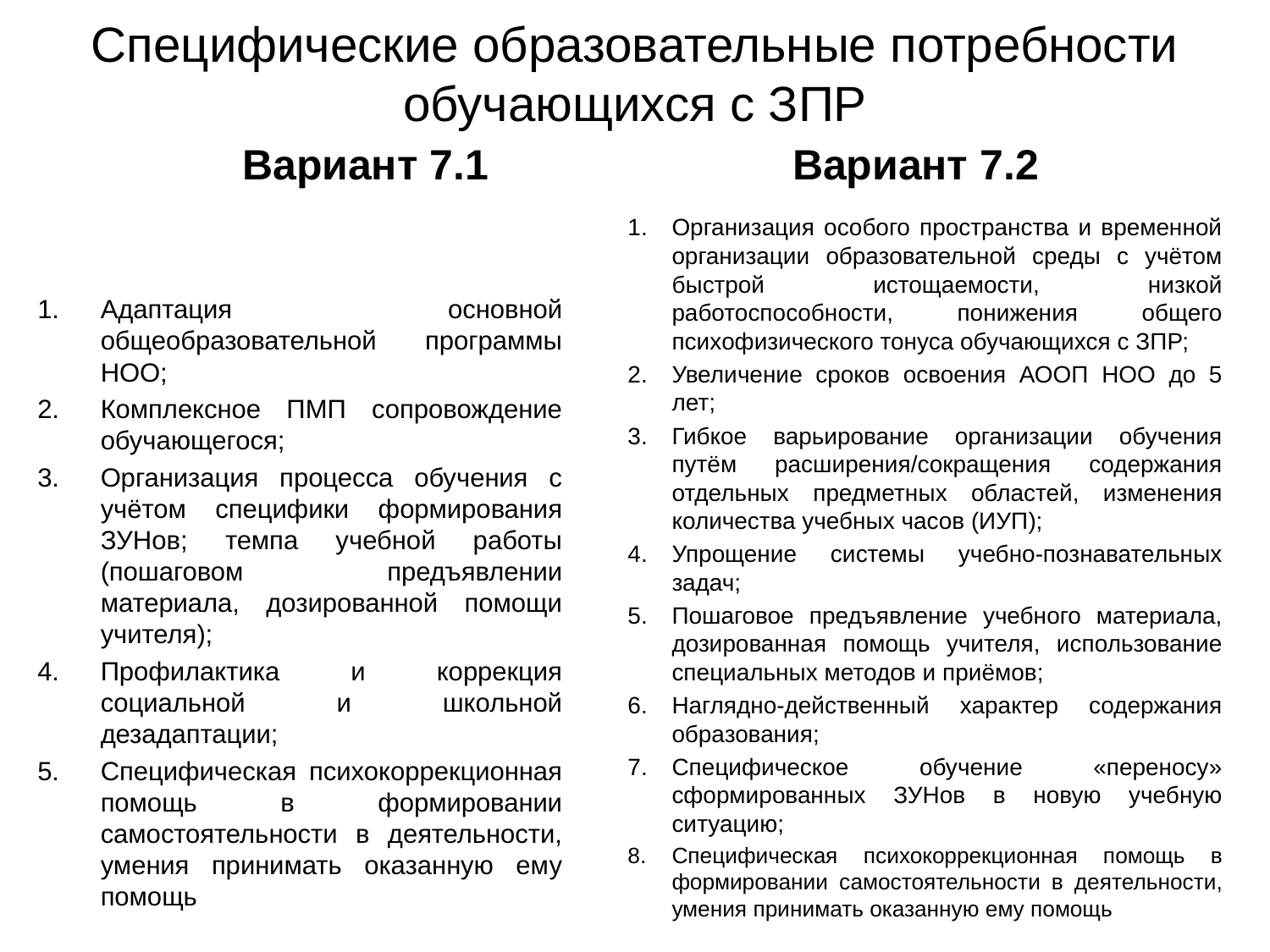

# Специфические образовательные потребности обучающихся с ЗПР
Вариант 7.1
Вариант 7.2
Организация особого пространства и временной организации образовательной среды с учётом быстрой истощаемости, низкой работоспособности, понижения общего психофизического тонуса обучающихся с ЗПР;
Увеличение сроков освоения АООП НОО до 5 лет;
Гибкое варьирование организации обучения путём расширения/сокращения содержания отдельных предметных областей, изменения количества учебных часов (ИУП);
Упрощение системы учебно-познавательных задач;
Пошаговое предъявление учебного материала, дозированная помощь учителя, использование специальных методов и приёмов;
Наглядно-действенный характер содержания образования;
Специфическое обучение «переносу» сформированных ЗУНов в новую учебную ситуацию;
Специфическая психокоррекционная помощь в формировании самостоятельности в деятельности, умения принимать оказанную ему помощь

Адаптация основной общеобразовательной программы НОО;
Комплексное ПМП сопровождение обучающегося;
Организация процесса обучения с учётом специфики формирования ЗУНов; темпа учебной работы (пошаговом предъявлении материала, дозированной помощи учителя);
Профилактика и коррекция социальной и школьной дезадаптации;
Специфическая психокоррекционная помощь в формировании самостоятельности в деятельности, умения принимать оказанную ему помощь